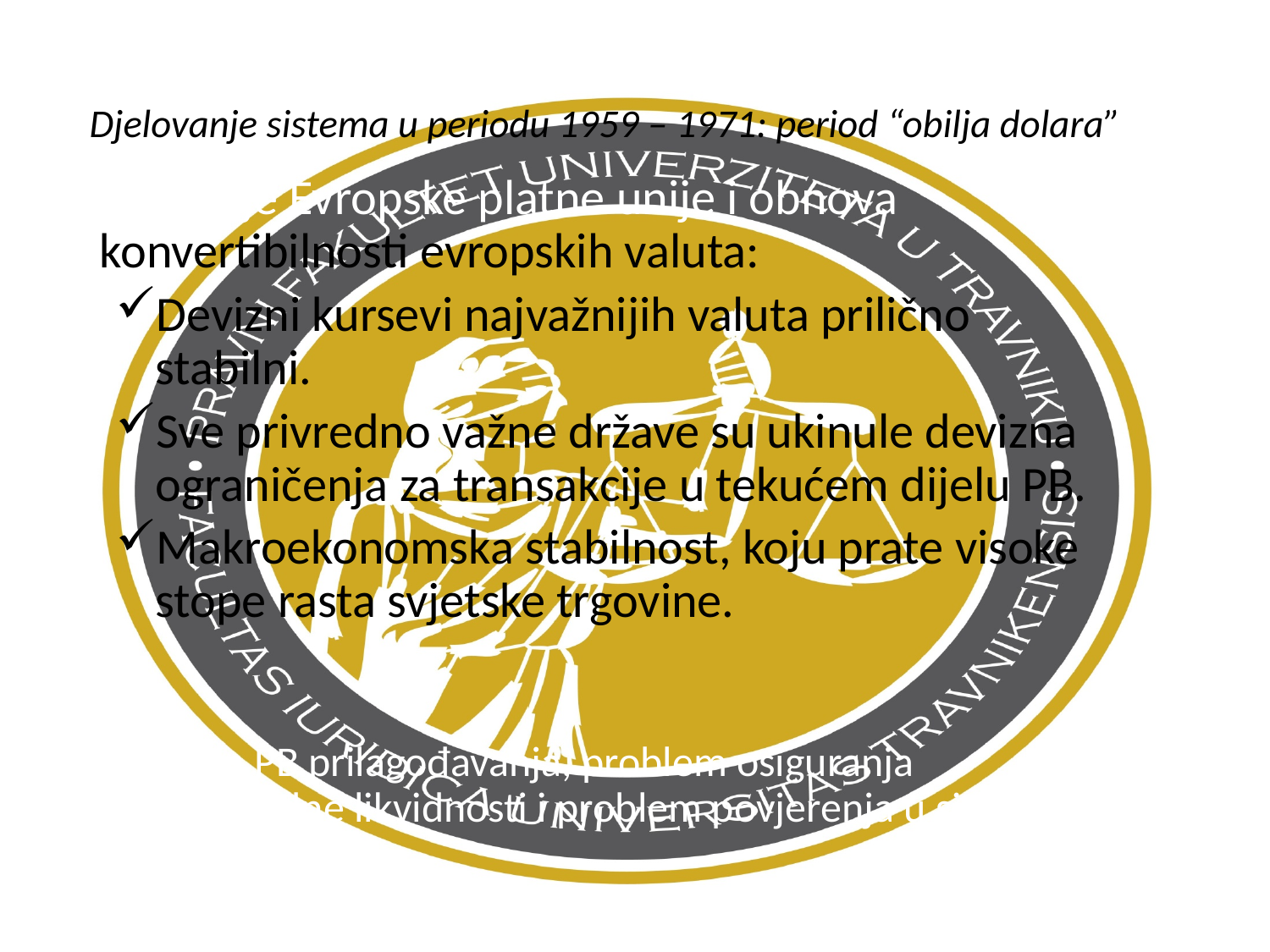

# Djelovanje sistema u periodu 1959 – 1971: period “obilja dolara”
Ukidanje Evropske platne unije i obnova konvertibilnosti evropskih valuta:
Devizni kursevi najvažnijih valuta prilično stabilni.
Sve privredno važne države su ukinule devizna ograničenja za transakcije u tekućem dijelu PB.
Makroekonomska stabilnost, koju prate visoke stope rasta svjetske trgovine.
Problem PB prilagođavanja, problem osiguranja međunarodne likvidnosti i problem povjerenja u sistem.